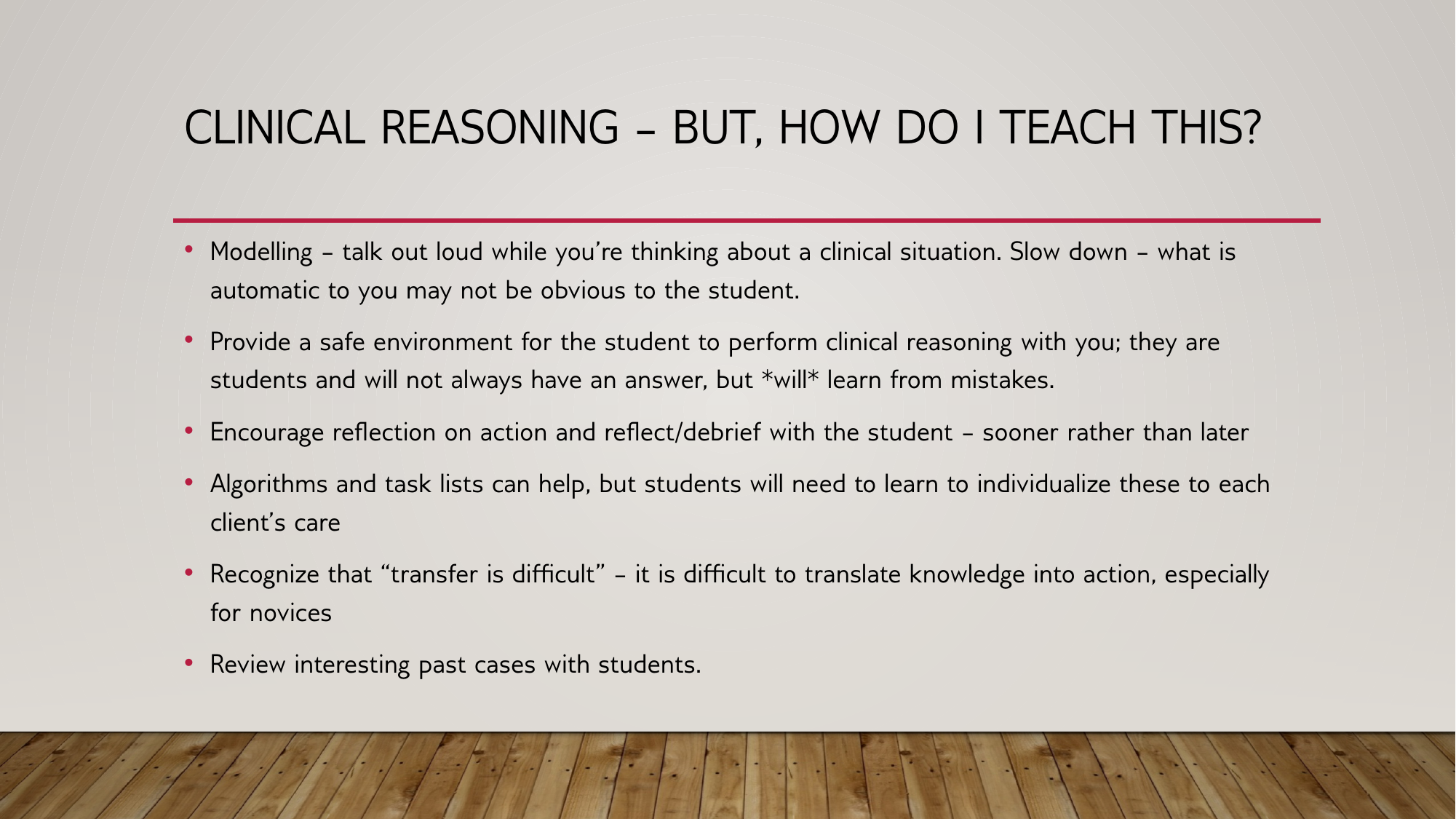

# Clinical reasoning – But, how do I Teach this?
Modelling – talk out loud while you’re thinking about a clinical situation. Slow down – what is automatic to you may not be obvious to the student.
Provide a safe environment for the student to perform clinical reasoning with you; they are students and will not always have an answer, but *will* learn from mistakes.
Encourage reflection on action and reflect/debrief with the student – sooner rather than later
Algorithms and task lists can help, but students will need to learn to individualize these to each client’s care
Recognize that “transfer is difficult” – it is difficult to translate knowledge into action, especially for novices
Review interesting past cases with students.